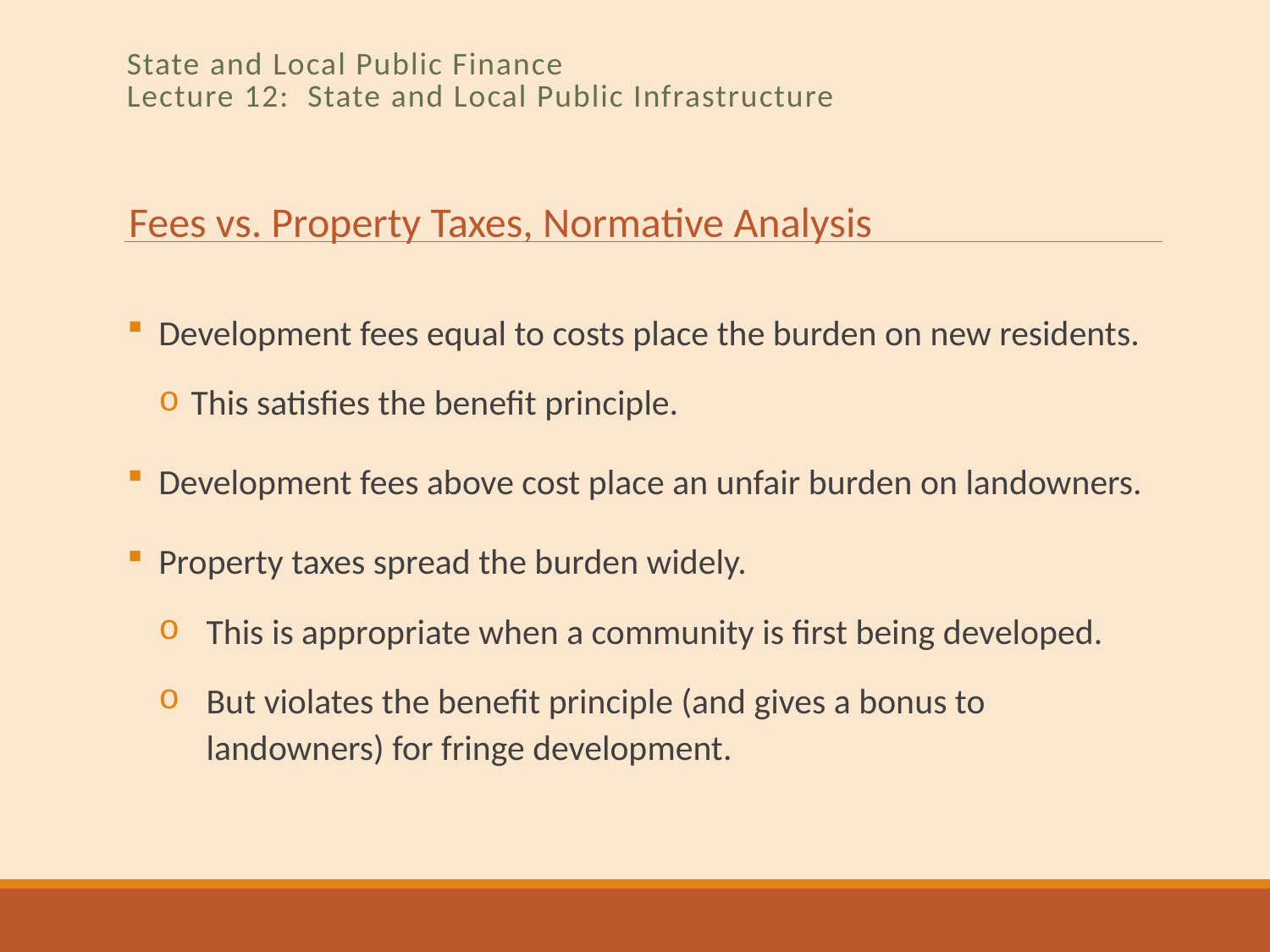

State and Local Public Finance
Lecture 12:  State and Local Public Infrastructure
Fees vs. Property Taxes, Normative Analysis

Development fees equal to costs place the burden on new residents.
This satisfies the benefit principle.
Development fees above cost place an unfair burden on landowners.
Property taxes spread the burden widely.
This is appropriate when a community is first being developed.
But violates the benefit principle (and gives a bonus to landowners) for fringe development.